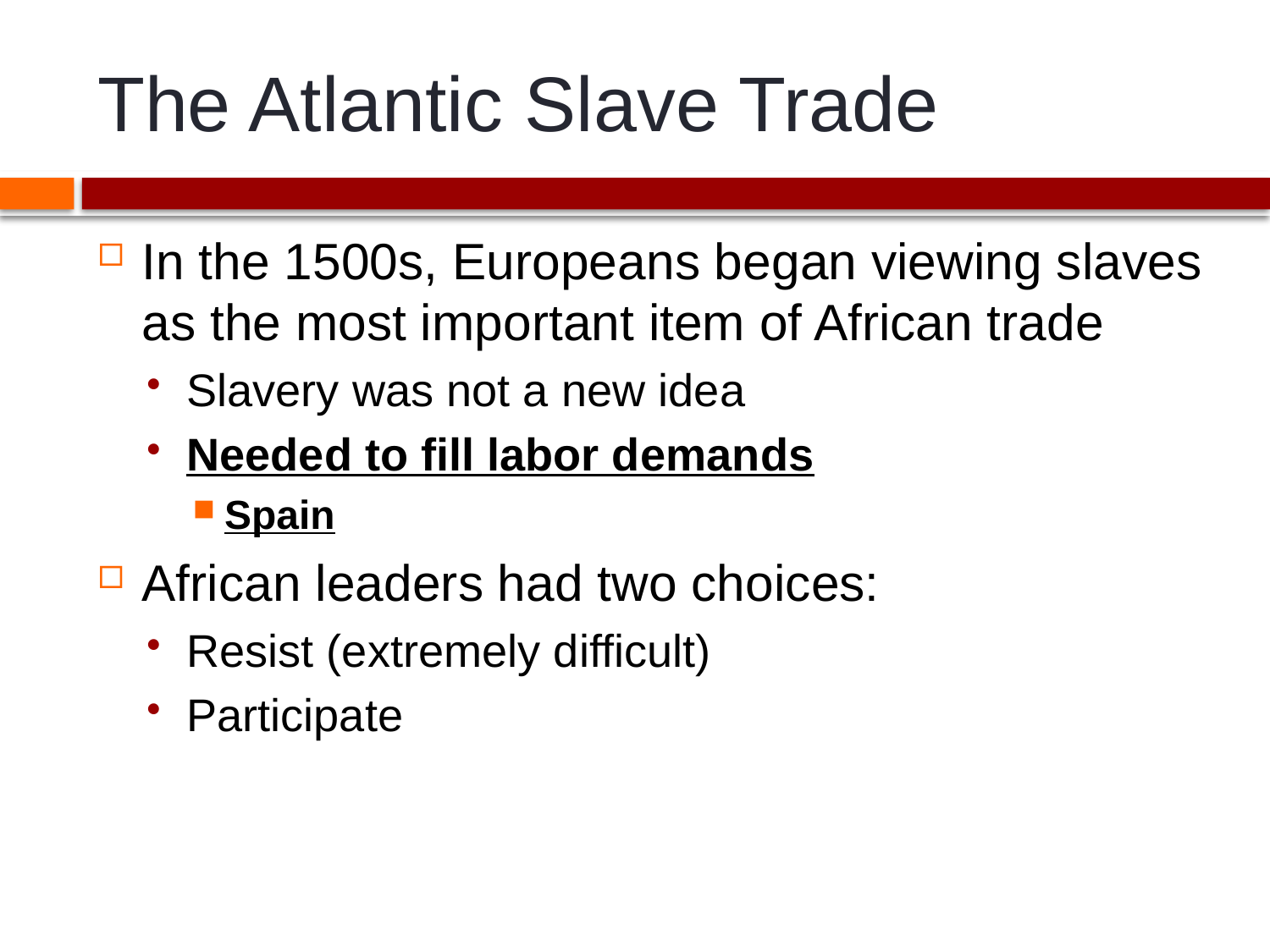

# The Atlantic Slave Trade
In the 1500s, Europeans began viewing slaves as the most important item of African trade
Slavery was not a new idea
Needed to fill labor demands
Spain
African leaders had two choices:
Resist (extremely difficult)
Participate